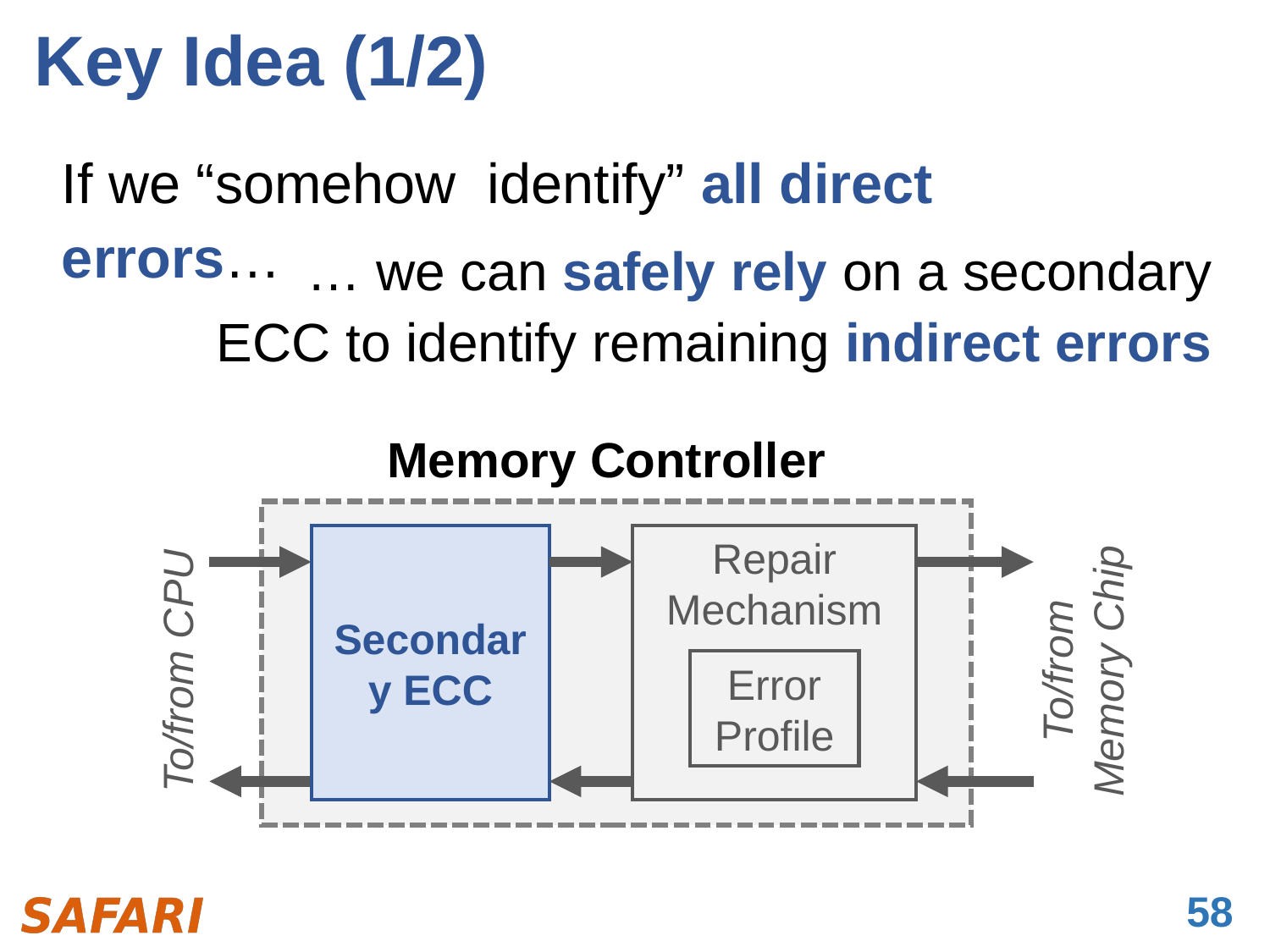

# Key Idea (1/2)
If we “somehow  identify” all direct errors…
… we can safely rely on a secondary ECC to identify remaining indirect errors
Memory Controller

Secondary ECC
Repair Mechanism
To/from Memory Chip
To/from CPU
Error Profile
58